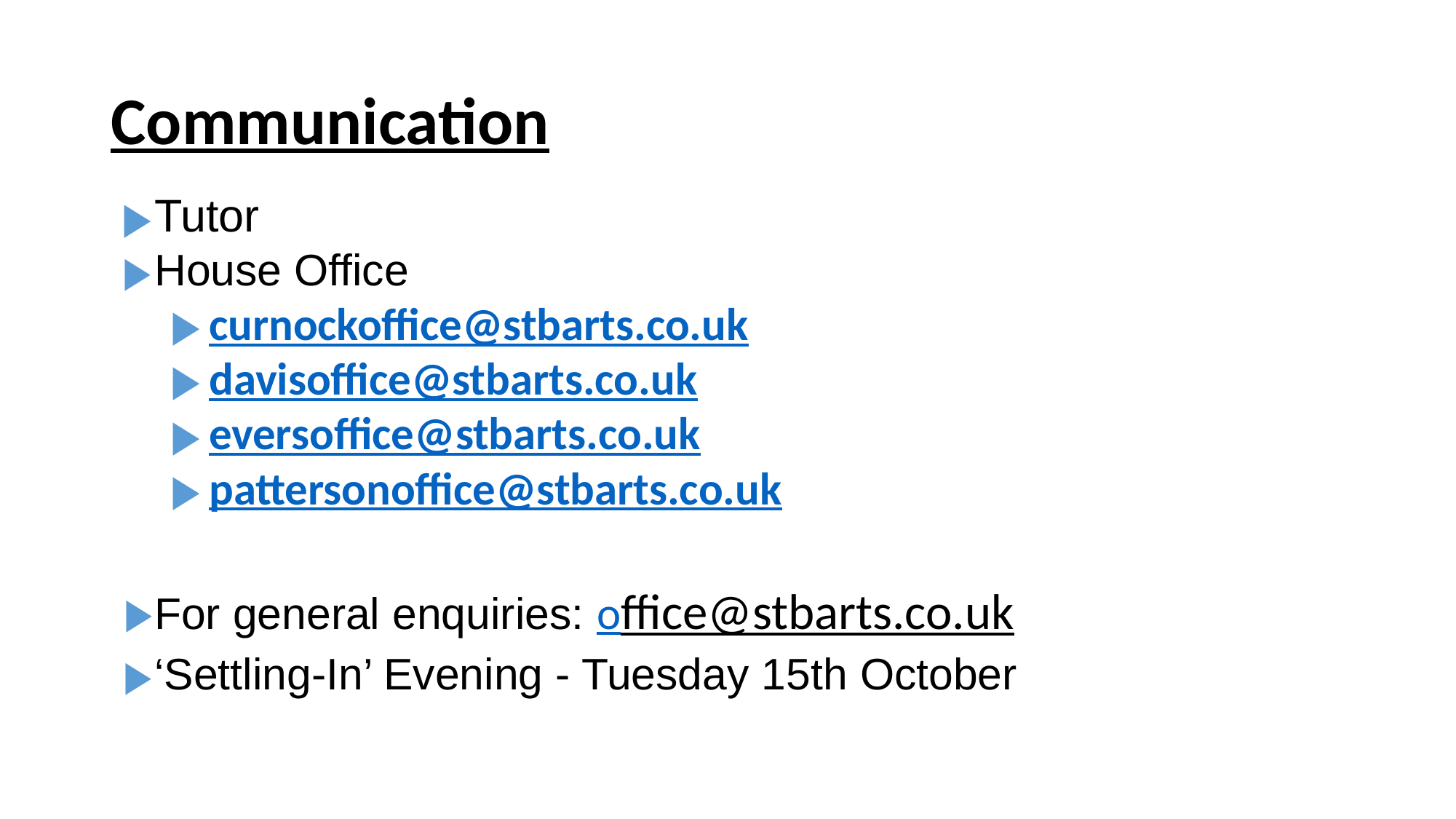

# Communication
Tutor
House Office
curnockoffice@stbarts.co.uk
davisoffice@stbarts.co.uk
eversoffice@stbarts.co.uk
pattersonoffice@stbarts.co.uk

For general enquiries: office@stbarts.co.uk
‘Settling-In’ Evening - Tuesday 15th October